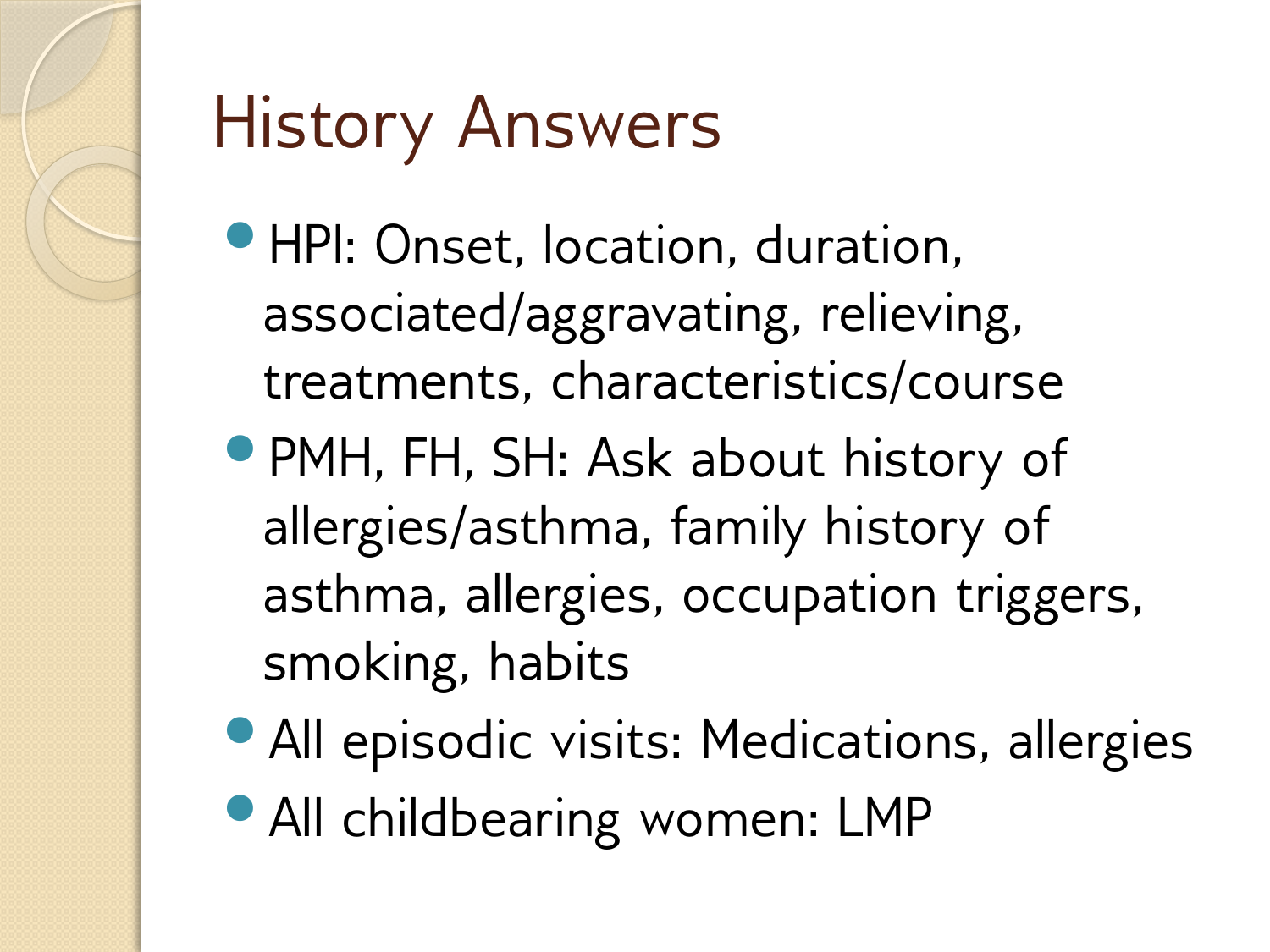

# History Answers
HPI: Onset, location, duration, associated/aggravating, relieving, treatments, characteristics/course
PMH, FH, SH: Ask about history of allergies/asthma, family history of asthma, allergies, occupation triggers, smoking, habits
All episodic visits: Medications, allergies
All childbearing women: LMP